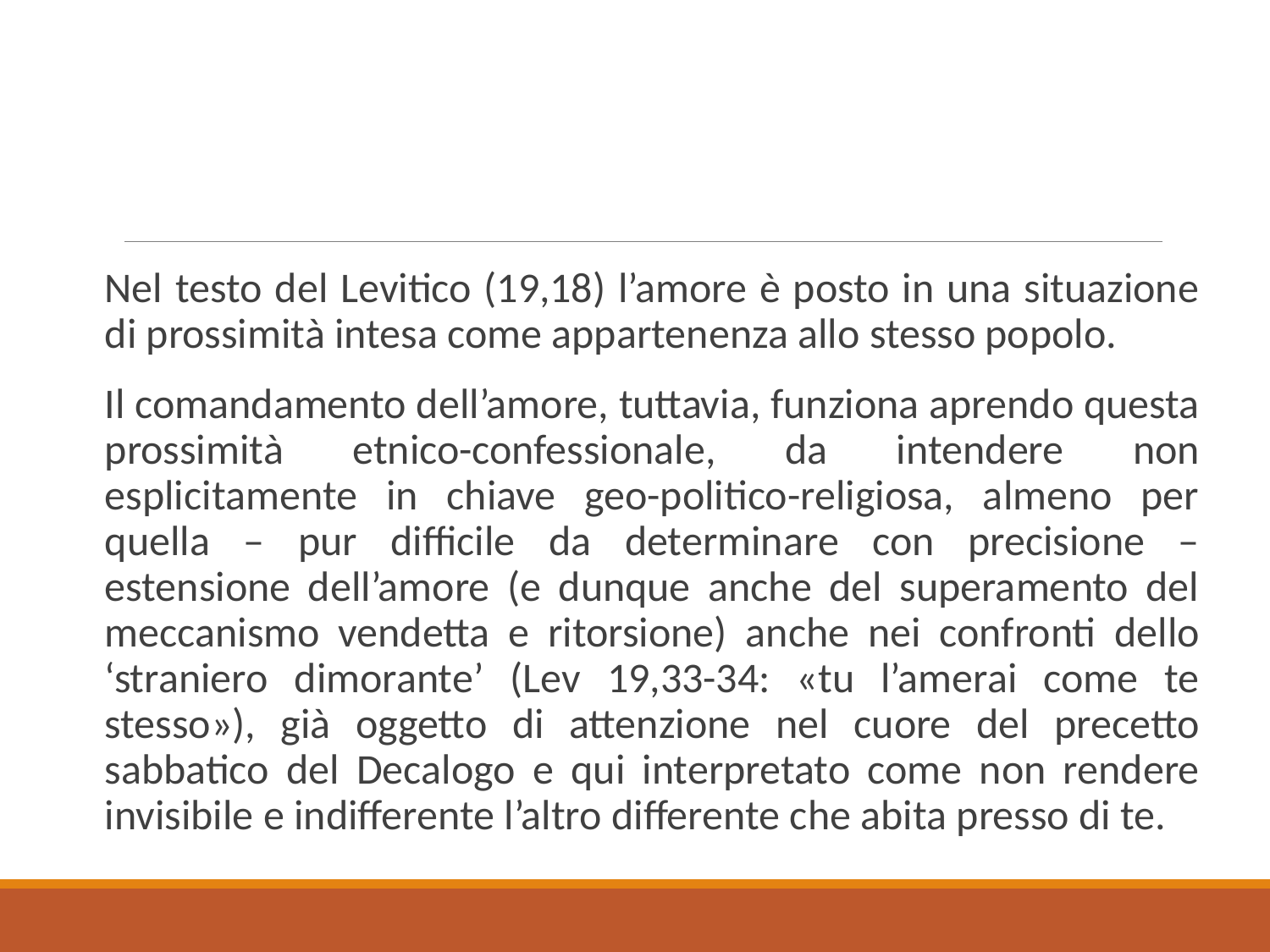

Nel testo del Levitico (19,18) l’amore è posto in una situazione di prossimità intesa come appartenenza allo stesso popolo.
Il comandamento dell’amore, tuttavia, funziona aprendo questa prossimità etnico-confessionale, da intendere non esplicitamente in chiave geo-politico-religiosa, almeno per quella – pur difficile da determinare con precisione – estensione dell’amore (e dunque anche del superamento del meccanismo vendetta e ritorsione) anche nei confronti dello ‘straniero dimorante’ (Lev 19,33-34: «tu l’amerai come te stesso»), già oggetto di attenzione nel cuore del precetto sabbatico del Decalogo e qui interpretato come non rendere invisibile e indifferente l’altro differente che abita presso di te.